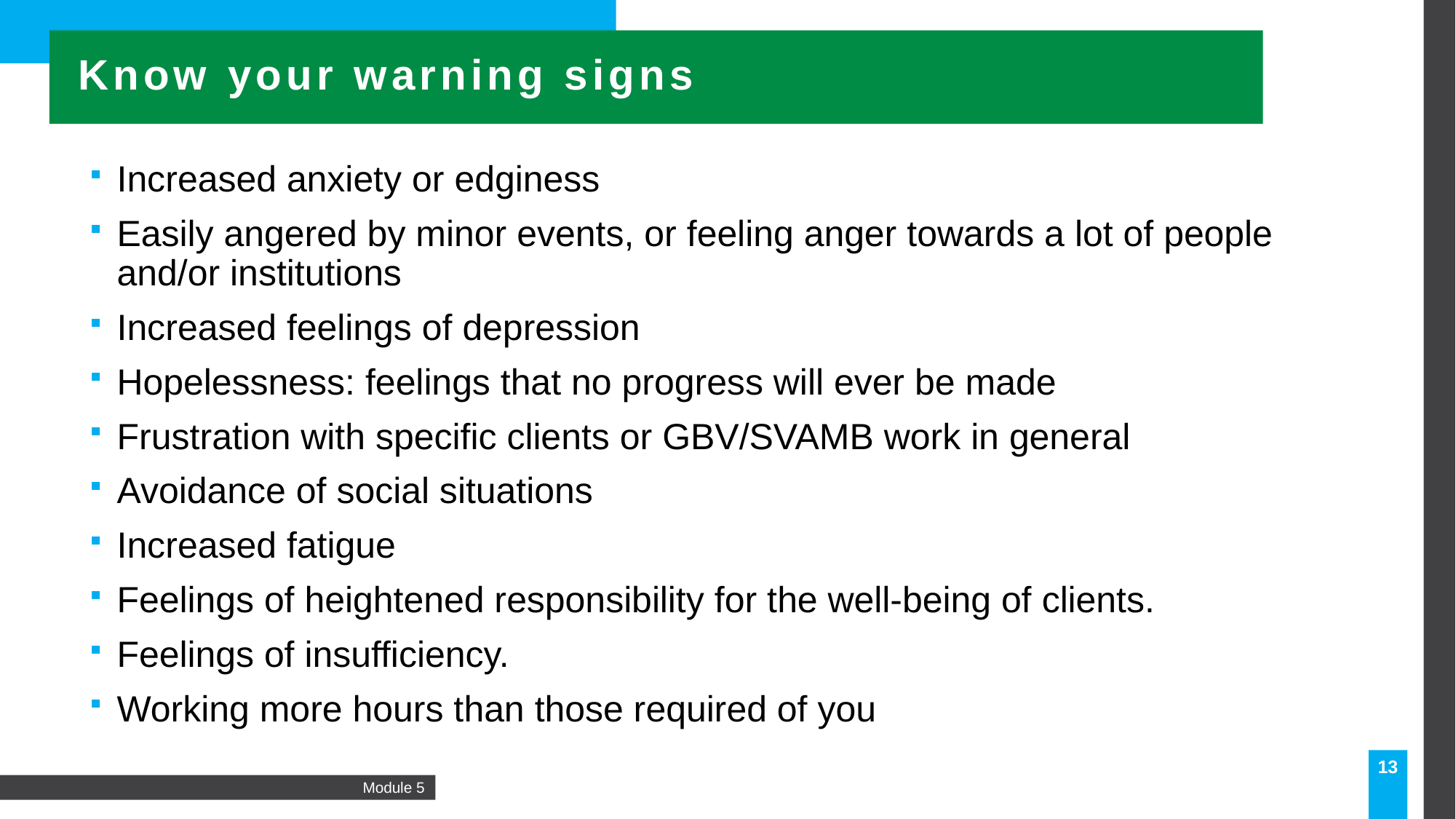

Know your warning signs
Increased anxiety or edginess
Easily angered by minor events, or feeling anger towards a lot of people and/or institutions
Increased feelings of depression
Hopelessness: feelings that no progress will ever be made
Frustration with specific clients or GBV/SVAMB work in general
Avoidance of social situations
Increased fatigue
Feelings of heightened responsibility for the well-being of clients.
Feelings of insufficiency.
Working more hours than those required of you

13
Module 5